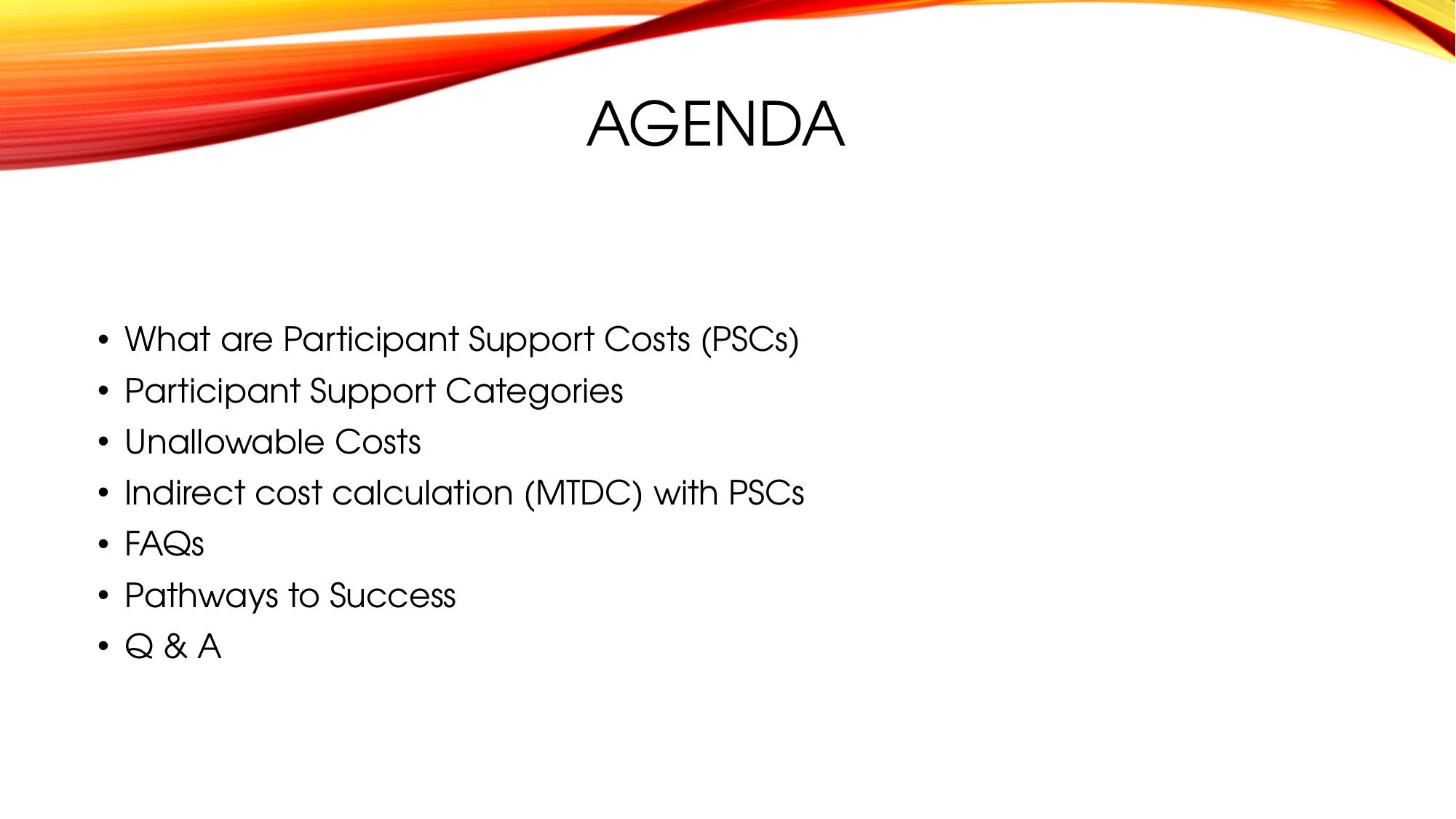

# agenda

What are Participant Support Costs (PSCs)
Participant Support Categories
Unallowable Costs
Indirect cost calculation (MTDC) with PSCs
FAQs
Pathways to Success
Q & A